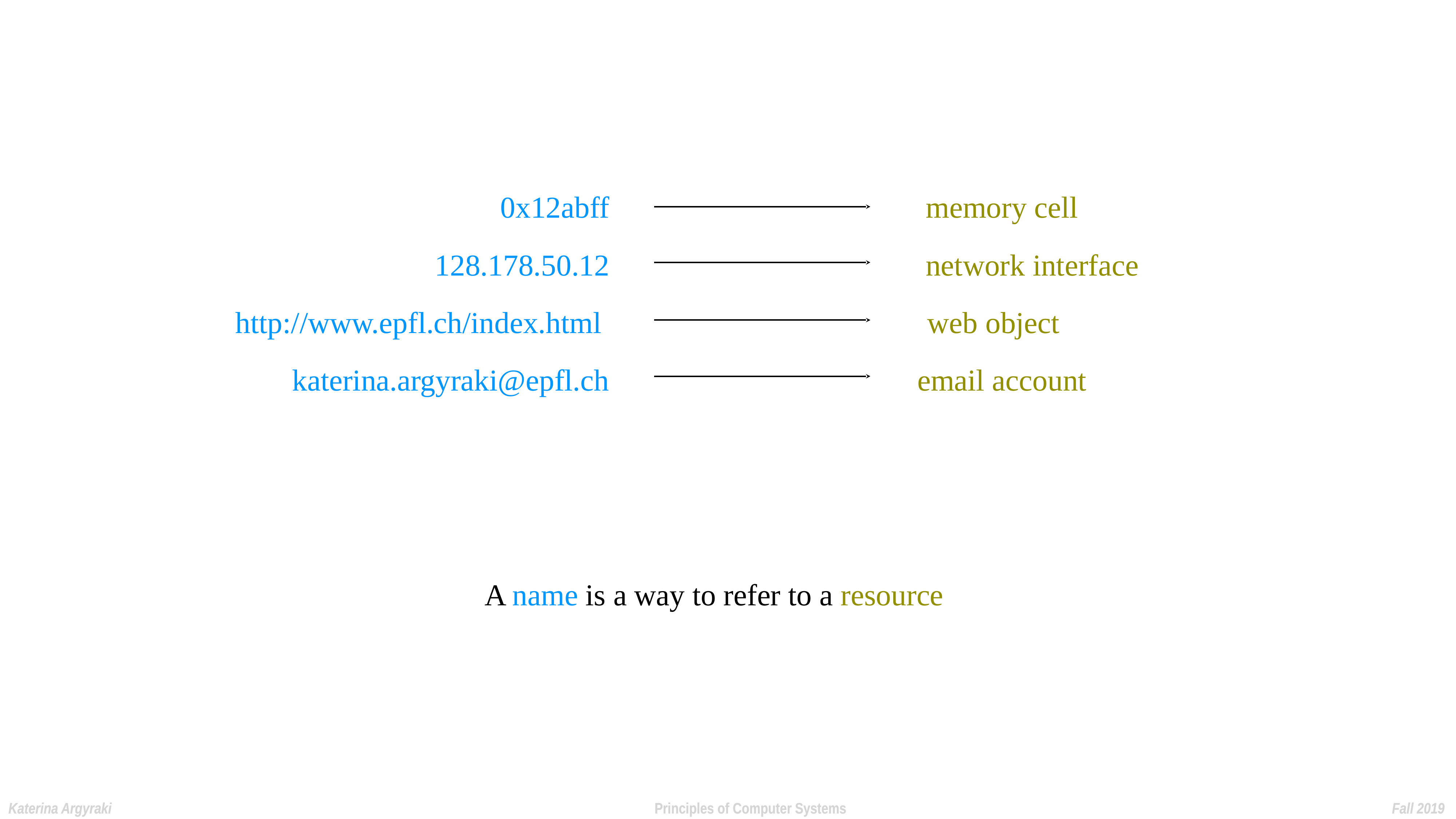

0x12abff
memory cell

128.178.50.12
network interface

http://www.epfl.ch/index.html
web object

email account
katerina.argyraki@epfl.ch

A name is a way to refer to a resource
Katerina Argyraki                                                                                                                                                             Principles of Computer Systems                                                                                                                                                              Fall 2019